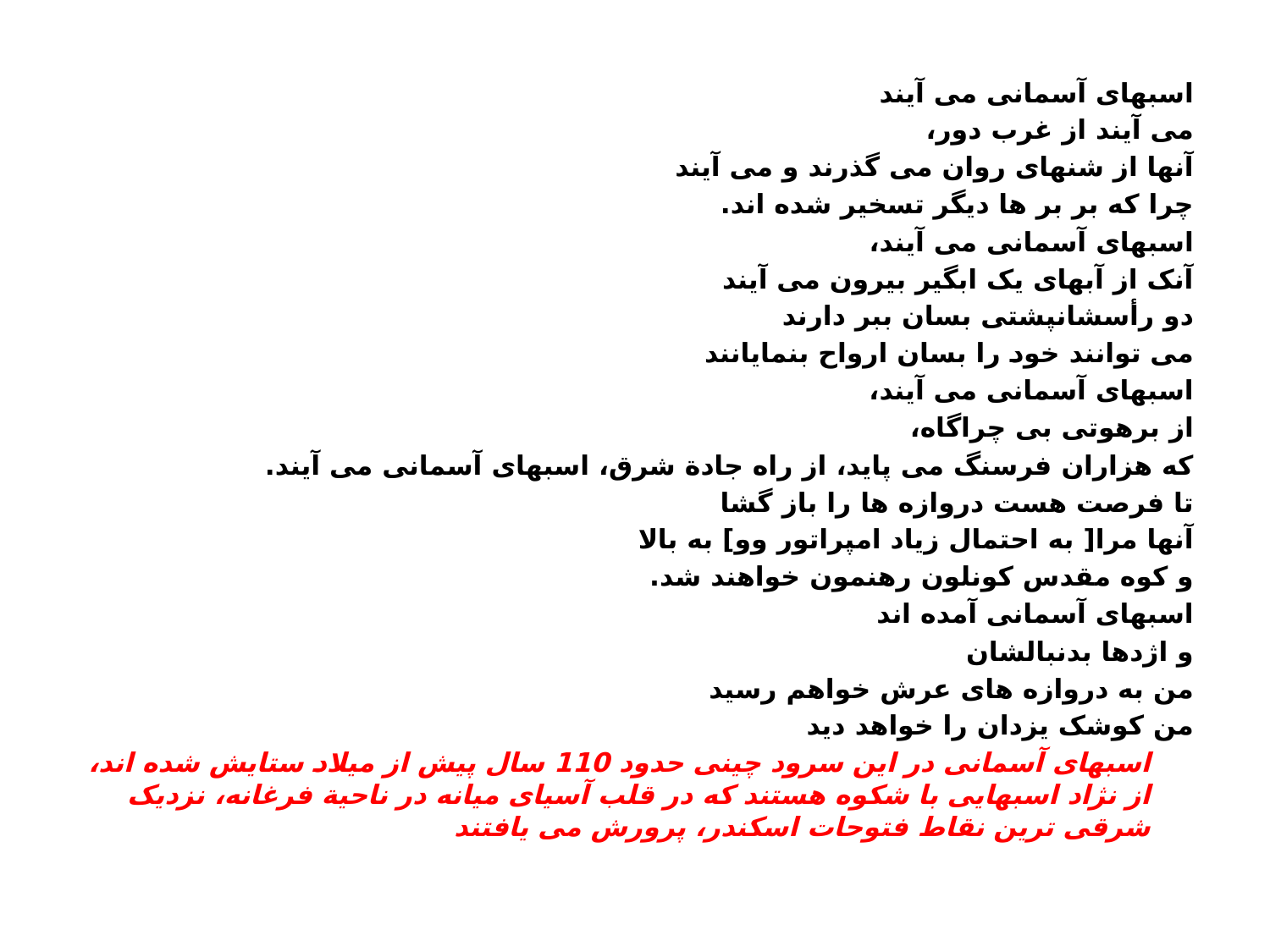

اسبهای آسمانی می آیند
می آیند از غرب دور،
آنها از شنهای روان می گذرند و می آیند
چرا که بر بر ها دیگر تسخیر شده اند.
اسبهای آسمانی می آیند،
آنک از آبهای یک ابگیر بیرون می آیند
دو رأسشانپشتی بسان ببر دارند
می توانند خود را بسان ارواح بنمایانند
اسبهای آسمانی می آیند،
از برهوتی بی چراگاه،
که هزاران فرسنگ می پاید، از راه جادة شرق، اسبهای آسمانی می آیند.
تا فرصت هست دروازه ها را باز گشا
آنها مرا[ به احتمال زیاد امپراتور وو] به بالا
و کوه مقدس کونلون رهنمون خواهند شد.
اسبهای آسمانی آمده اند
و اژدها بدنبالشان
من به دروازه های عرش خواهم رسید
من کوشک یزدان را خواهد دید
اسبهای آسمانی در این سرود چینی حدود 110 سال پیش از میلاد ستایش شده اند، از نژاد اسبهایی با شکوه هستند که در قلب آسیای میانه در ناحیة فرغانه، نزدیک شرقی ترین نقاط فتوحات اسکندر، پرورش می یافتند